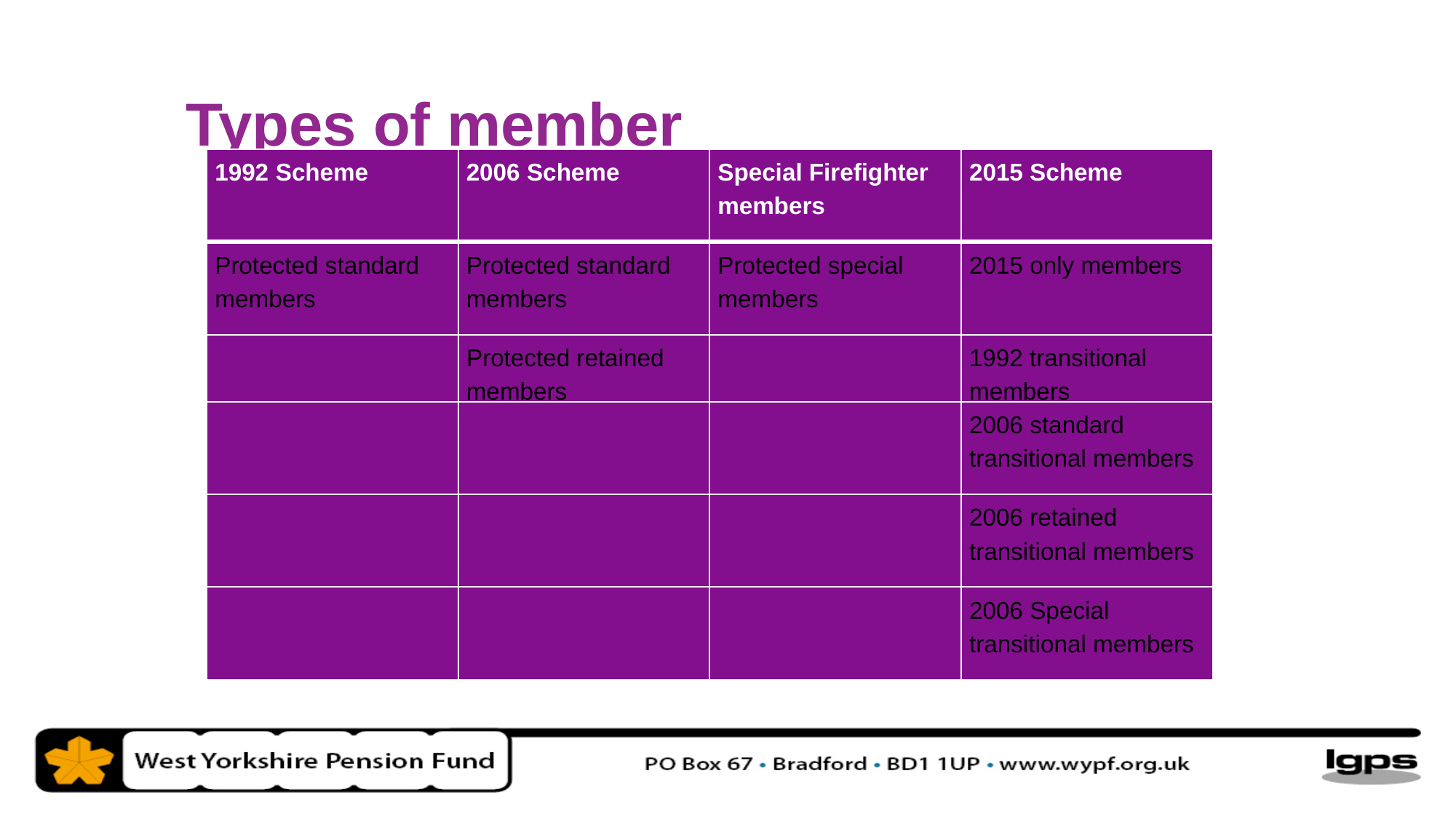

Types of member

1992
 Scheme
2006
 Scheme
Special Firefighter
2015
 Scheme
members

Protected standard
Protected standard
Protected special
2015
 only members
members
members
members

Protected retained
1992
 transitional
members
members

2006
 standard
transitional members

2006
 retained
transitional members

2006
 Special
transitional members